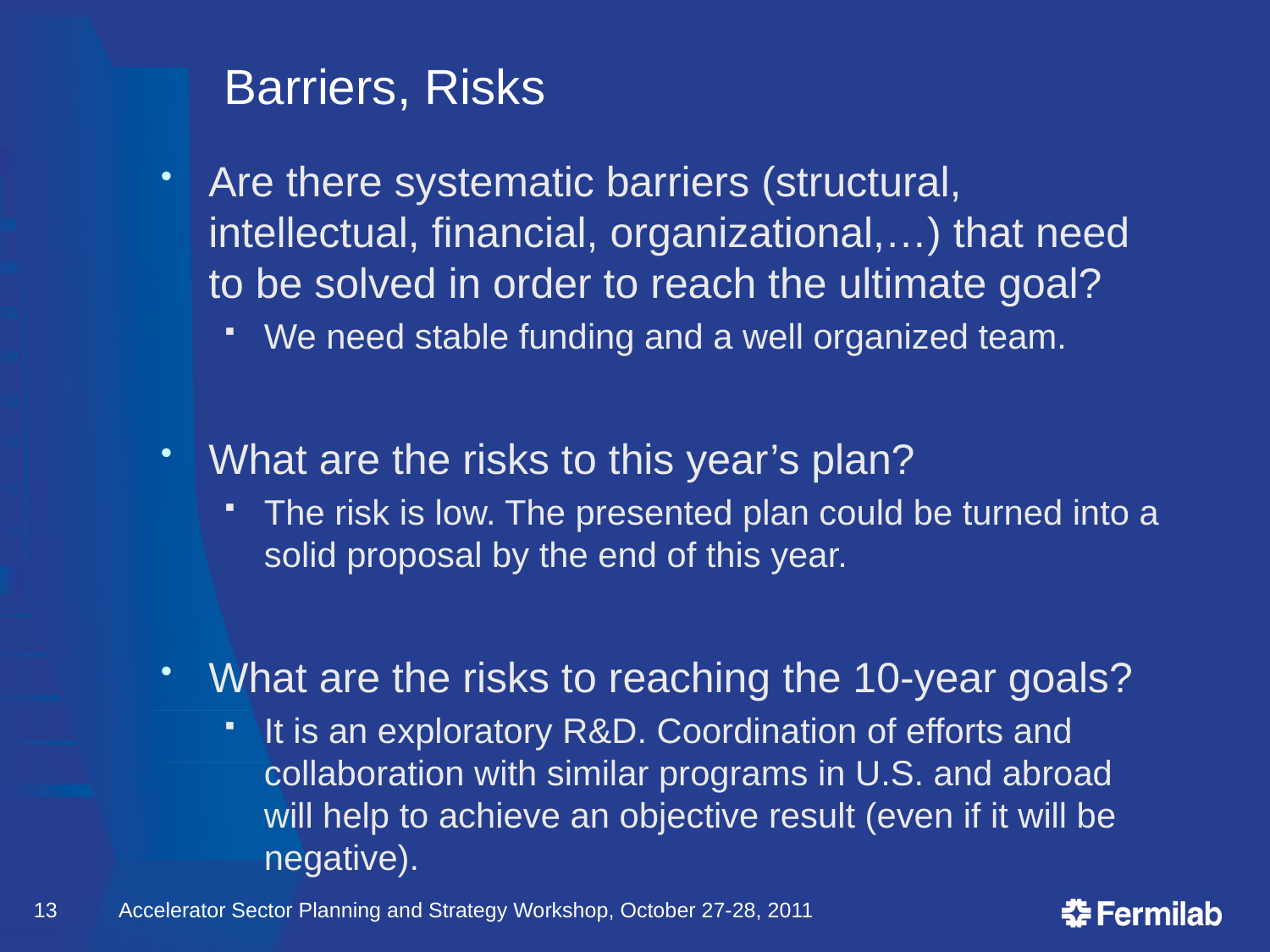

# Barriers, Risks
Are there systematic barriers (structural, intellectual, financial, organizational,…) that need to be solved in order to reach the ultimate goal?
We need stable funding and a well organized team.

What are the risks to this year’s plan?
The risk is low. The presented plan could be turned into a solid proposal by the end of this year.

What are the risks to reaching the 10‐year goals?
It is an exploratory R&D. Coordination of efforts and collaboration with similar programs in U.S. and abroad will help to achieve an objective result (even if it will be negative).

13
Accelerator Sector Planning and Strategy Workshop, October 27-28, 2011